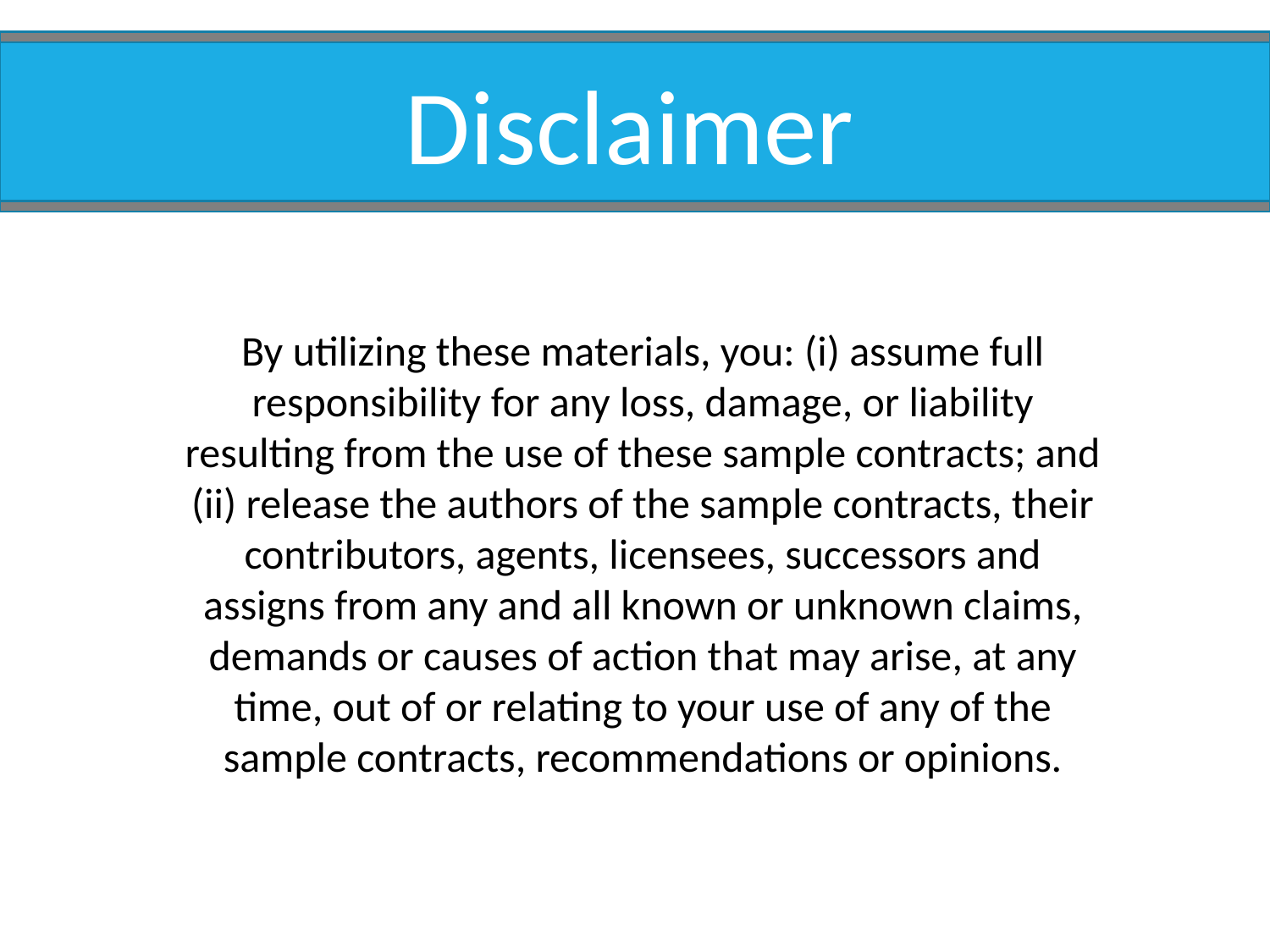

Disclaimer
By utilizing these materials, you: (i) assume full responsibility for any loss, damage, or liability resulting from the use of these sample contracts; and (ii) release the authors of the sample contracts, their contributors, agents, licensees, successors and assigns from any and all known or unknown claims, demands or causes of action that may arise, at any time, out of or relating to your use of any of the sample contracts, recommendations or opinions.